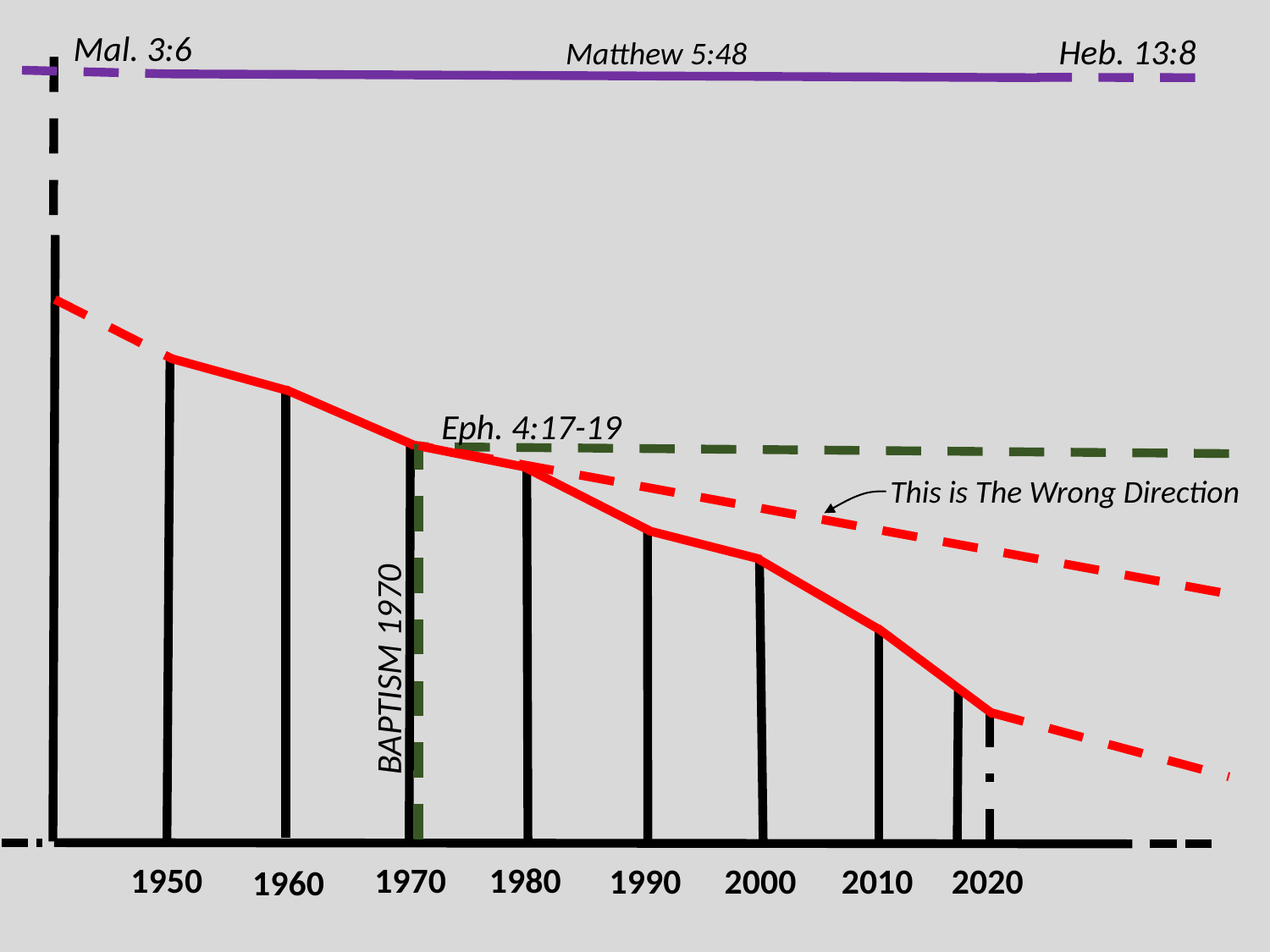

Mal. 3:6
Heb. 13:8
Matthew 5:48
Eph. 4:17-19
BAPTISM 1970
This is The Wrong Direction

1980
1950
1970
1990
2000
2010
2020
1960